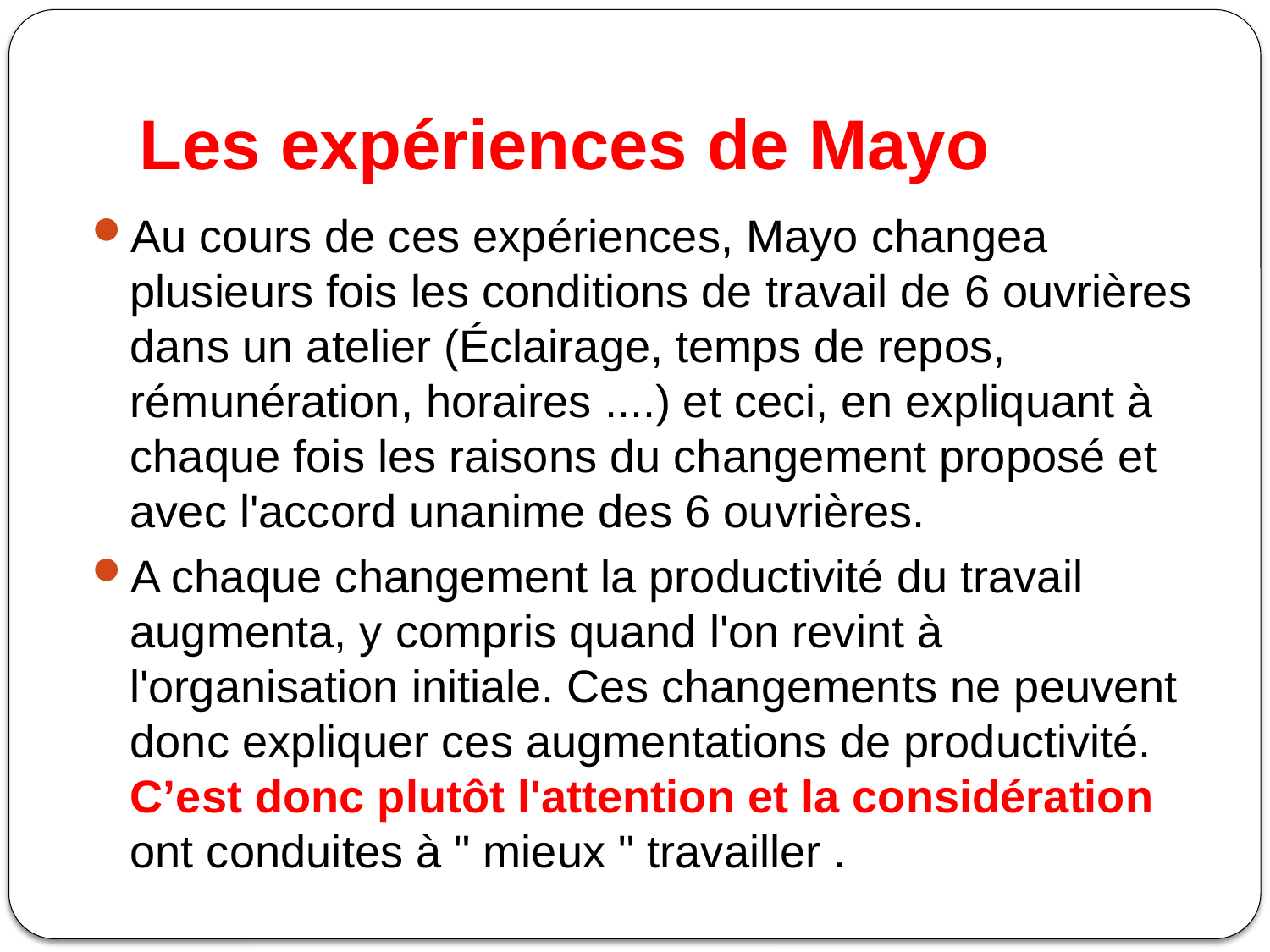

# Les expériences de Mayo
Au cours de ces expériences, Mayo changea plusieurs fois les conditions de travail de 6 ouvrières dans un atelier (Éclairage, temps de repos, rémunération, horaires ....) et ceci, en expliquant à chaque fois les raisons du changement proposé et avec l'accord unanime des 6 ouvrières.
A chaque changement la productivité du travail augmenta, y compris quand l'on revint à l'organisation initiale. Ces changements ne peuvent donc expliquer ces augmentations de productivité. C’est donc plutôt l'attention et la considération ont conduites à " mieux " travailler .